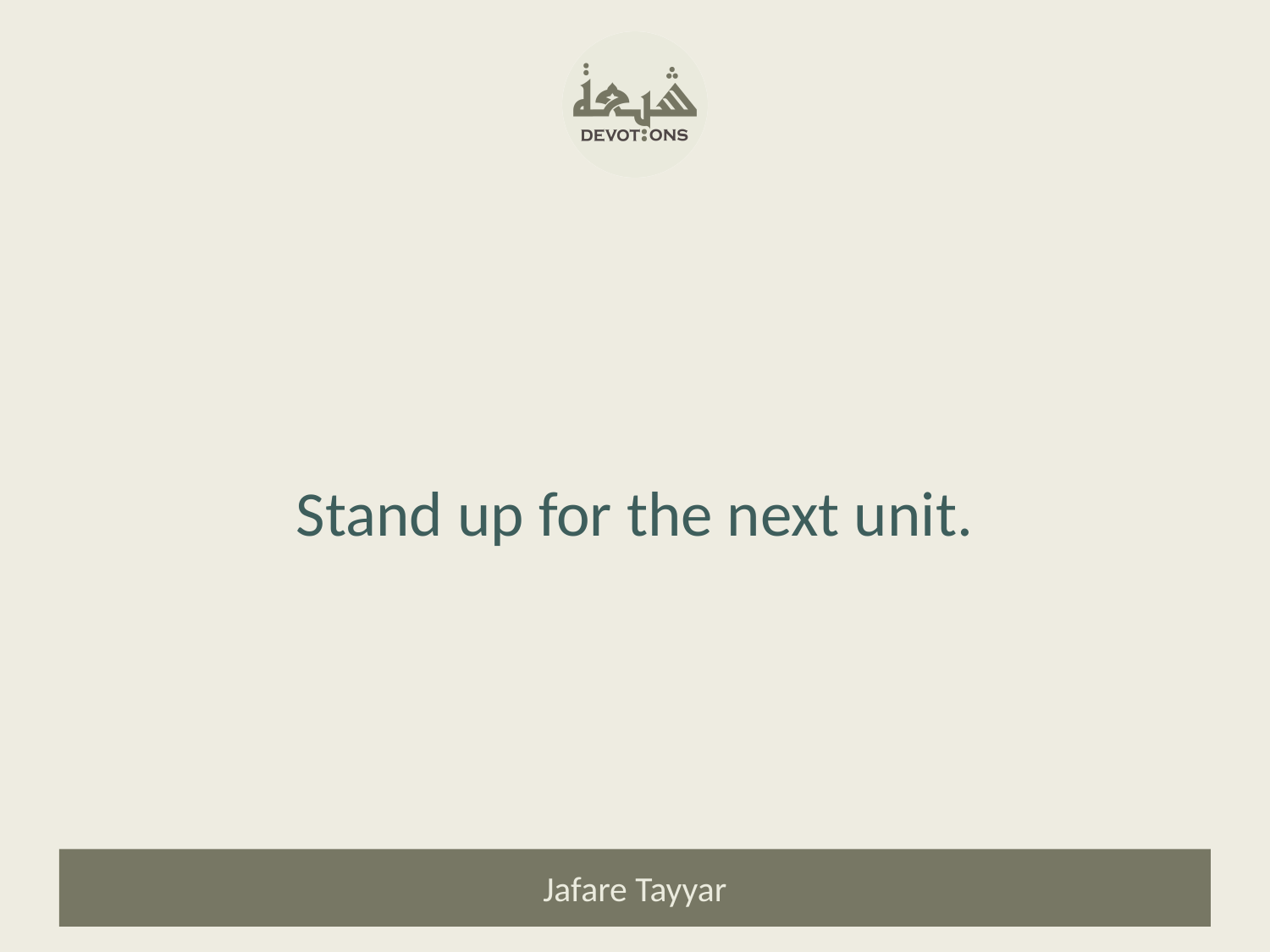

Stand up for the next unit.
Jafare Tayyar